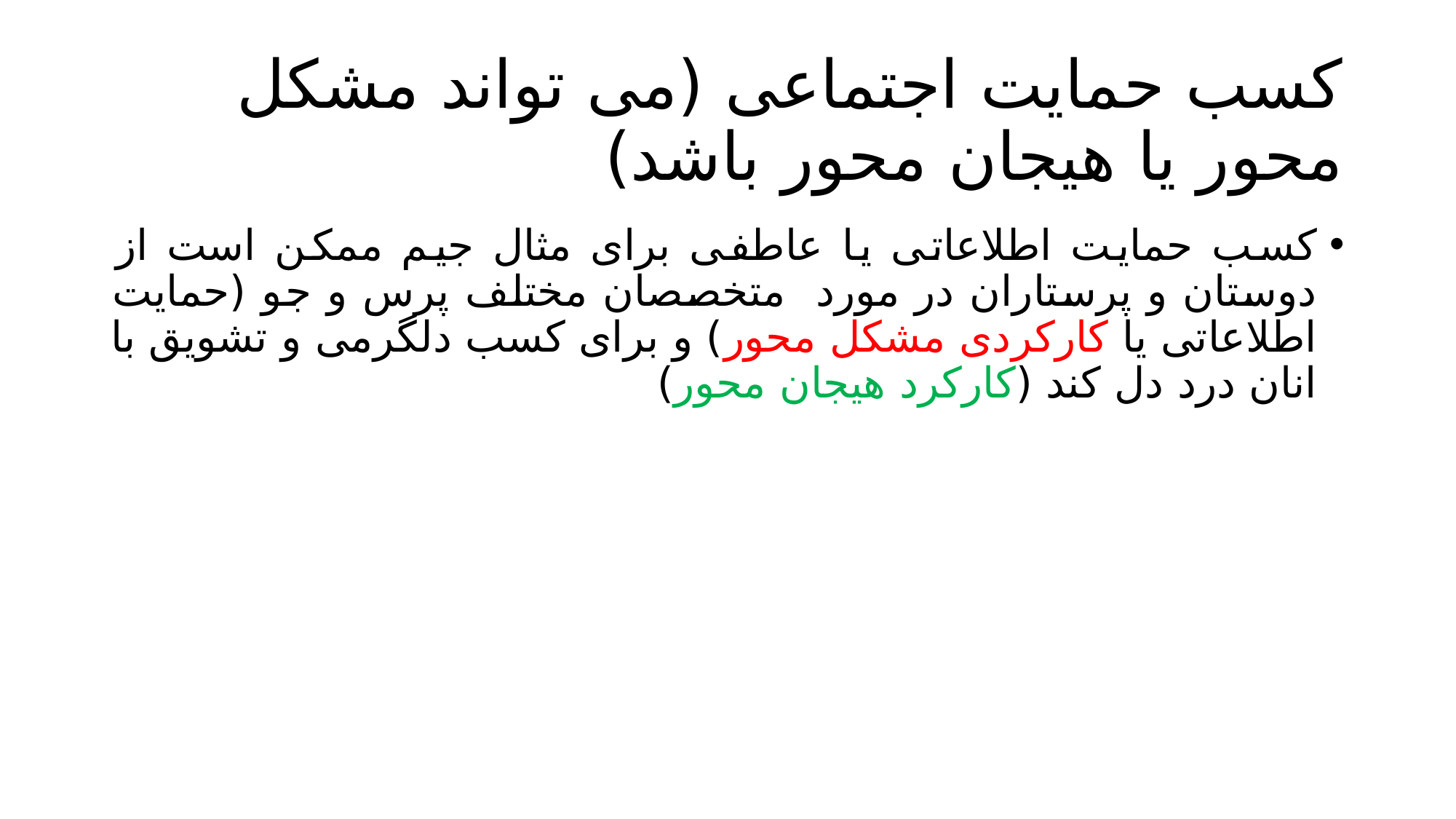

# کسب حمایت اجتماعی (می تواند مشکل محور یا هیجان محور باشد)
کسب حمایت اطلاعاتی یا عاطفی برای مثال جیم ممکن است از دوستان و پرستاران در مورد  متخصصان مختلف پرس و جو (حمایت اطلاعاتی یا کارکردی مشکل محور) و برای کسب دلگرمی و تشویق با انان درد دل کند (کارکرد هیجان محور)